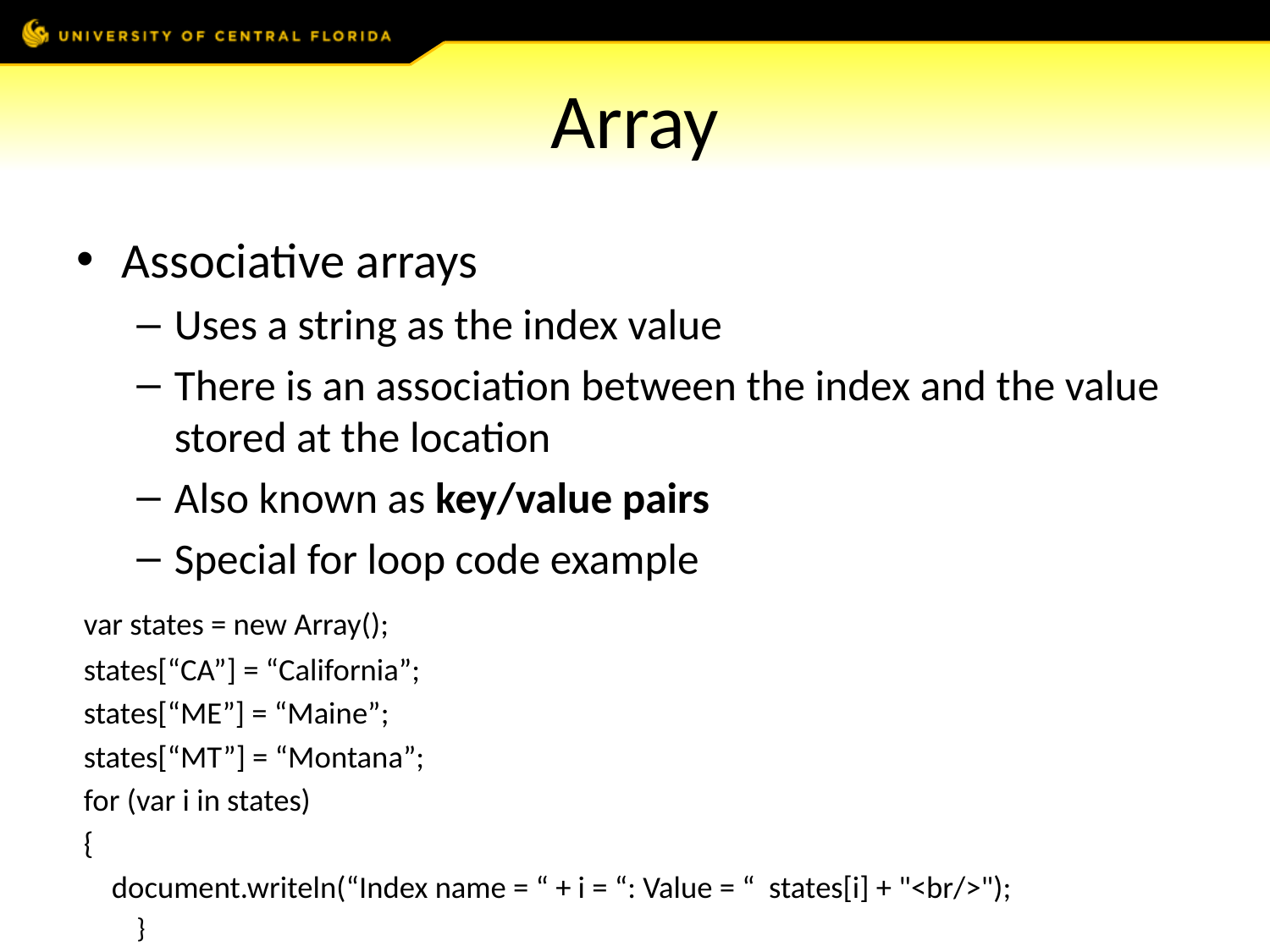

# Array
Associative arrays
Uses a string as the index value
There is an association between the index and the value stored at the location
Also known as key/value pairs
Special for loop code example
	var states = new Array();
	states[“CA”] = “California”;
	states[“ME”] = “Maine”;
	states[“MT”] = “Montana”;
	for (var i in states)
	{
	    document.writeln(“Index name = “ + i = “: Value = “  states[i] + "<br/>");
	}